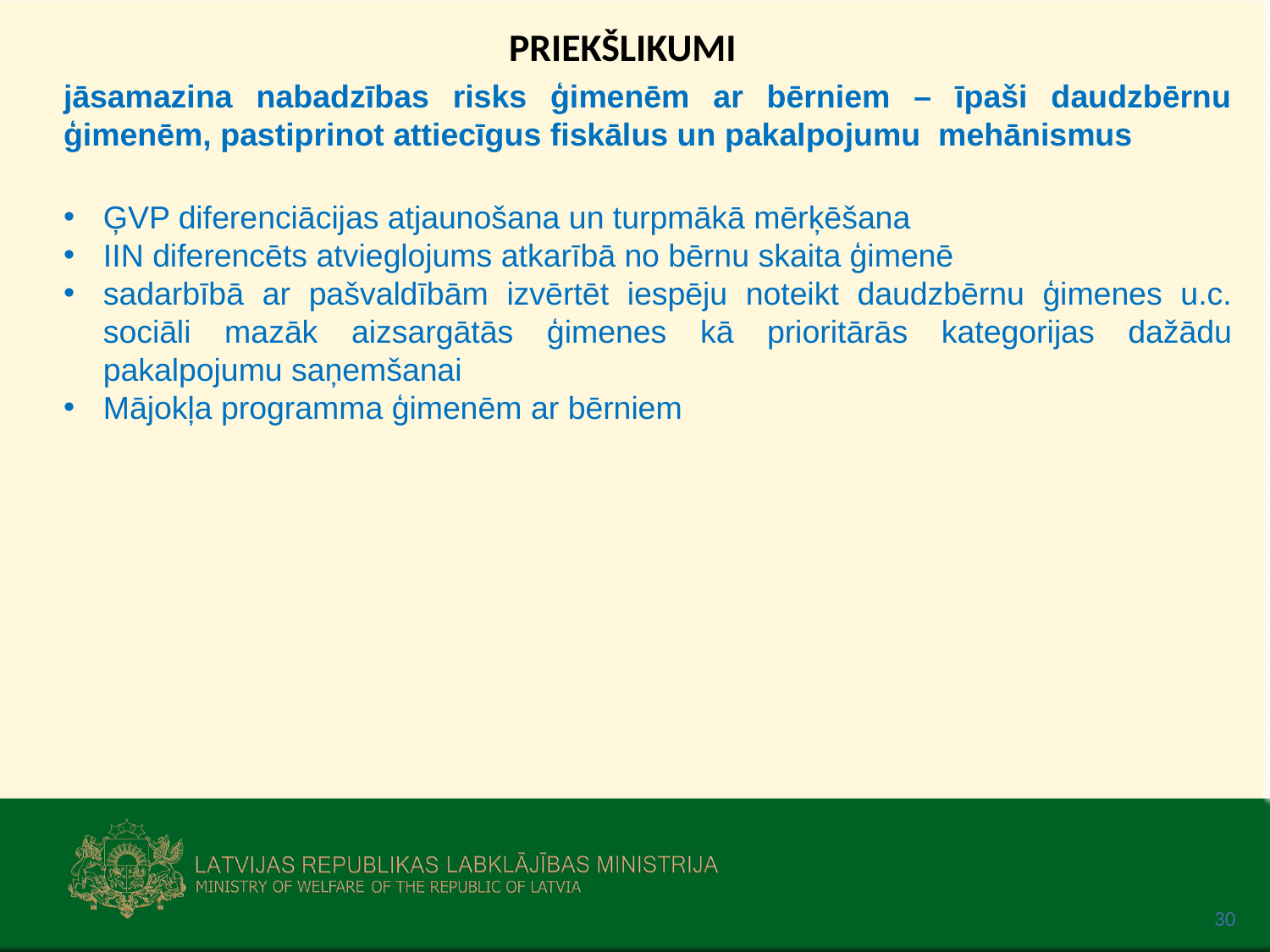

PRIEKŠLIKUMI
jāsamazina nabadzības risks ģimenēm ar bērniem – īpaši daudzbērnu ģimenēm, pastiprinot attiecīgus fiskālus un pakalpojumu  mehānismus
ĢVP diferenciācijas atjaunošana un turpmākā mērķēšana
IIN diferencēts atvieglojums atkarībā no bērnu skaita ģimenē
sadarbībā ar pašvaldībām izvērtēt iespēju noteikt daudzbērnu ģimenes u.c. sociāli mazāk aizsargātās ģimenes kā prioritārās kategorijas dažādu pakalpojumu saņemšanai
Mājokļa programma ģimenēm ar bērniem
30